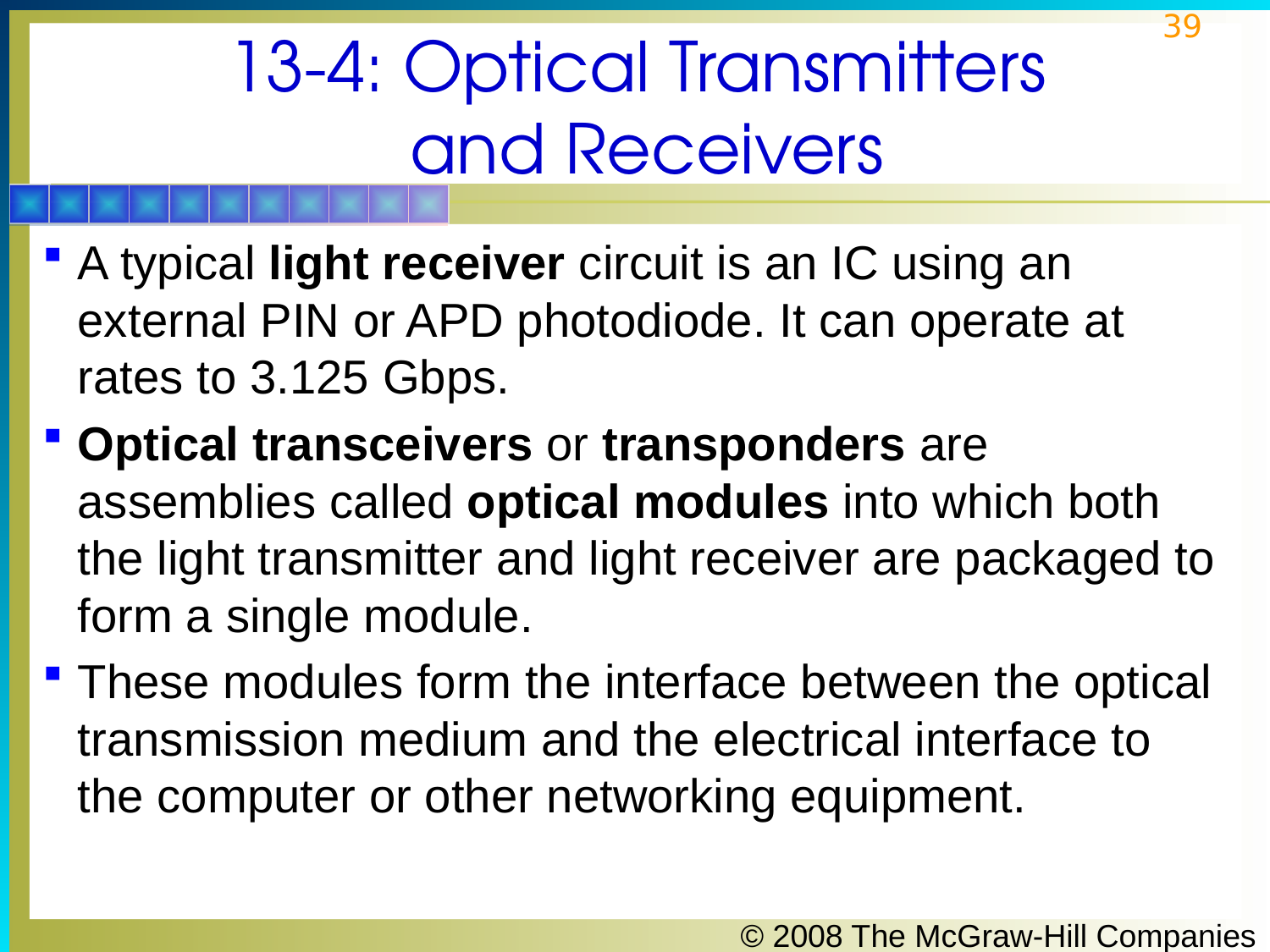

# 13-4: Optical Transmitters and Receivers
A typical light receiver circuit is an IC using an external PIN or APD photodiode. It can operate at rates to 3.125 Gbps.
Optical transceivers or transponders are assemblies called optical modules into which both the light transmitter and light receiver are packaged to form a single module.
These modules form the interface between the optical transmission medium and the electrical interface to the computer or other networking equipment.